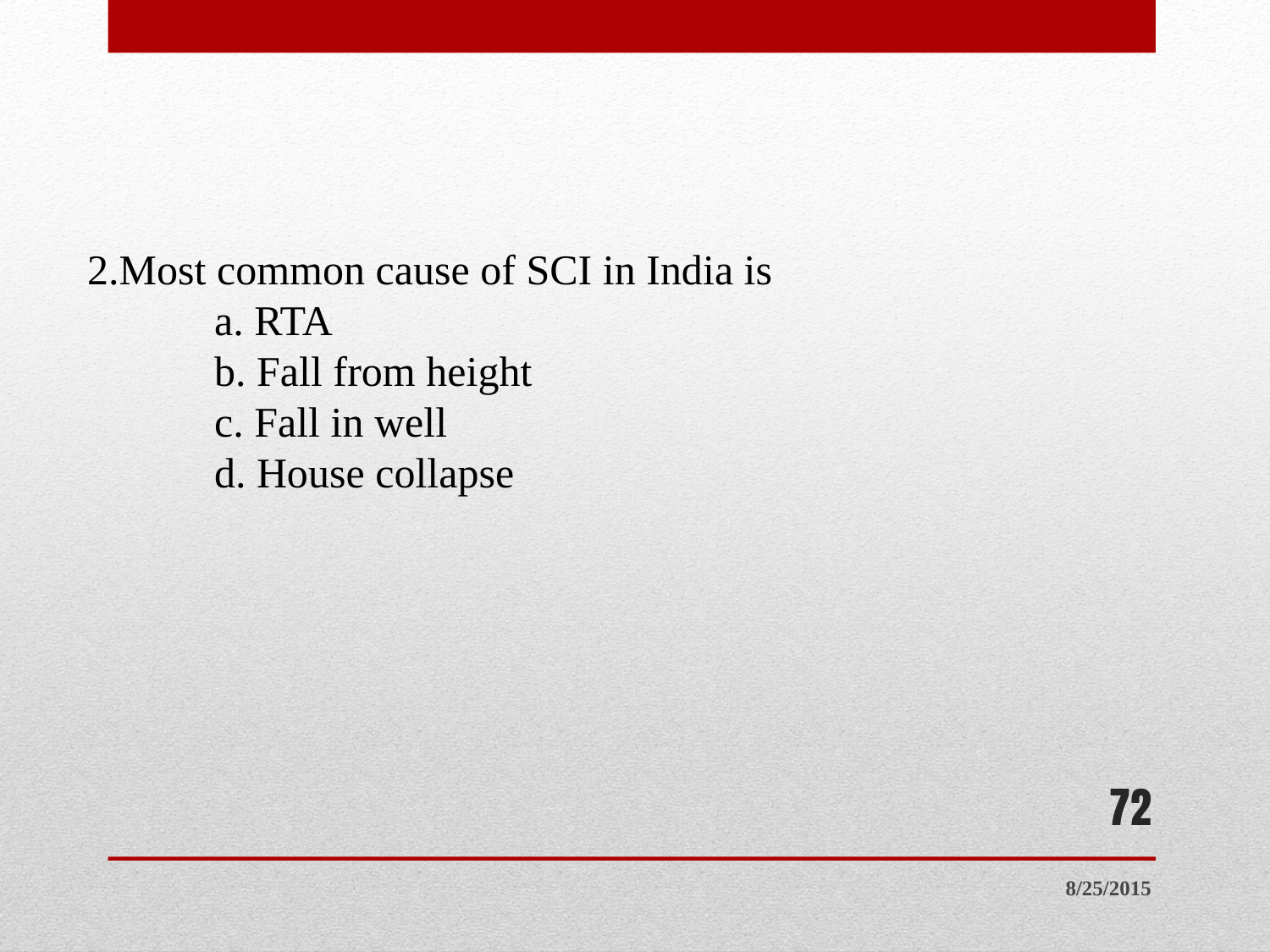

2.Most common cause of SCI in India is
	a. RTA
	b. Fall from height
	c. Fall in well
	d. House collapse
#
72
8/25/2015